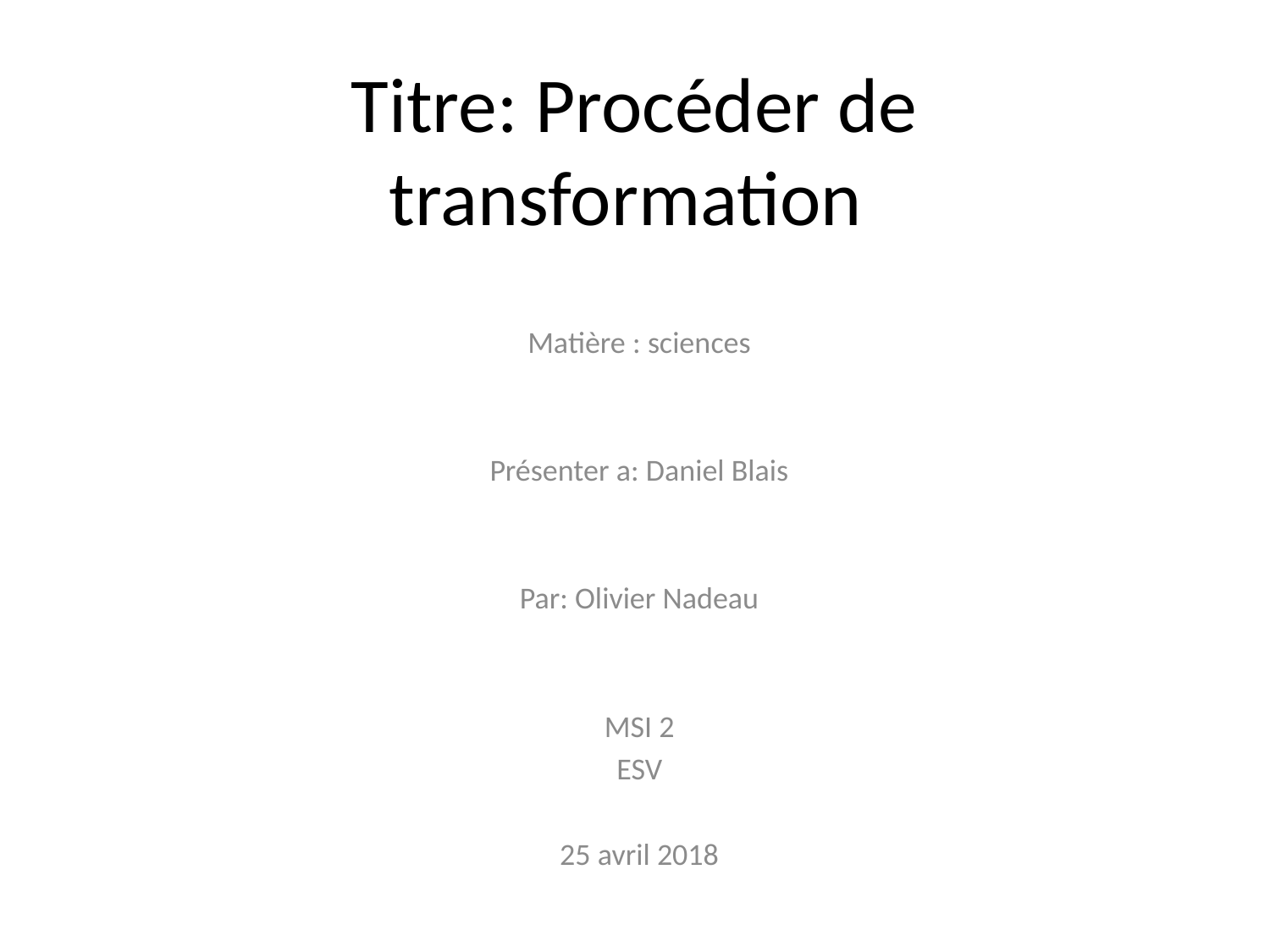

# Titre: Procéder de transformation
Matière : sciences

Présenter a: Daniel Blais

Par: Olivier Nadeau

MSI 2
ESV

25 avril 2018